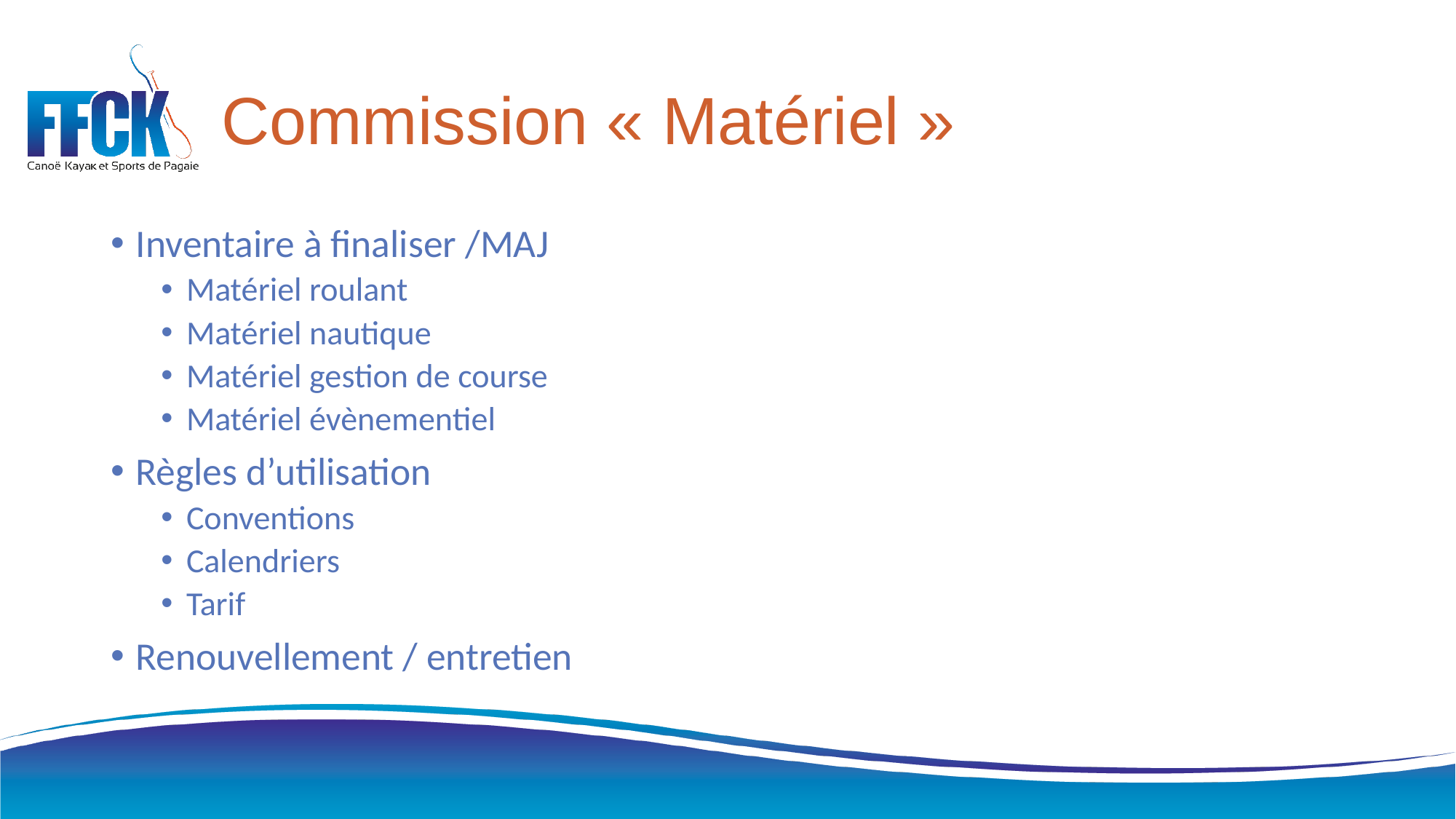

# Commission « Matériel »
Inventaire à finaliser /MAJ
Matériel roulant
Matériel nautique
Matériel gestion de course
Matériel évènementiel
Règles d’utilisation
Conventions
Calendriers
Tarif
Renouvellement / entretien